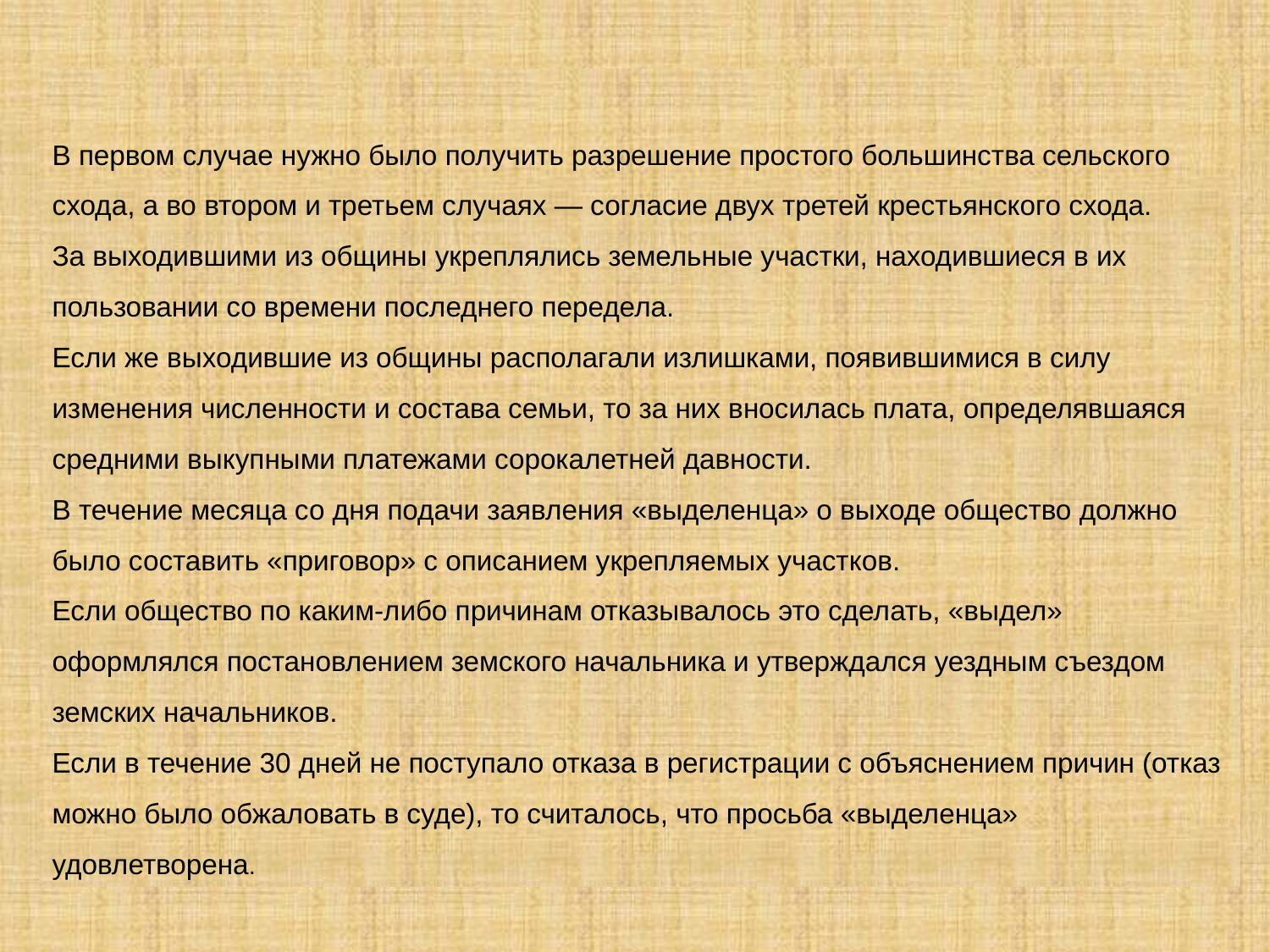

В первом случае нужно было получить разрешение простого большинства сельского схода, а во втором и третьем случаях — согласие двух третей крестьянского схода.
За выходившими из общины укреплялись земельные участки, находившиеся в их пользовании со времени последнего передела.
Если же выходившие из общины располагали излишками, появившимися в силу изменения численности и состава семьи, то за них вносилась плата, определявшаяся средними выкупными платежами сорокалетней давности.
В течение месяца со дня подачи заявления «выделенца» о выходе общество должно было составить «приговор» с описанием укрепляемых участков.
Если общество по каким-либо причинам отказывалось это сделать, «выдел» оформлялся постановлением земского начальника и утверждался уездным съездом земских начальников.
Если в течение 30 дней не поступало отказа в регистрации с объяснением причин (отказ можно было обжаловать в суде), то считалось, что просьба «выделенца» удовлетворена.